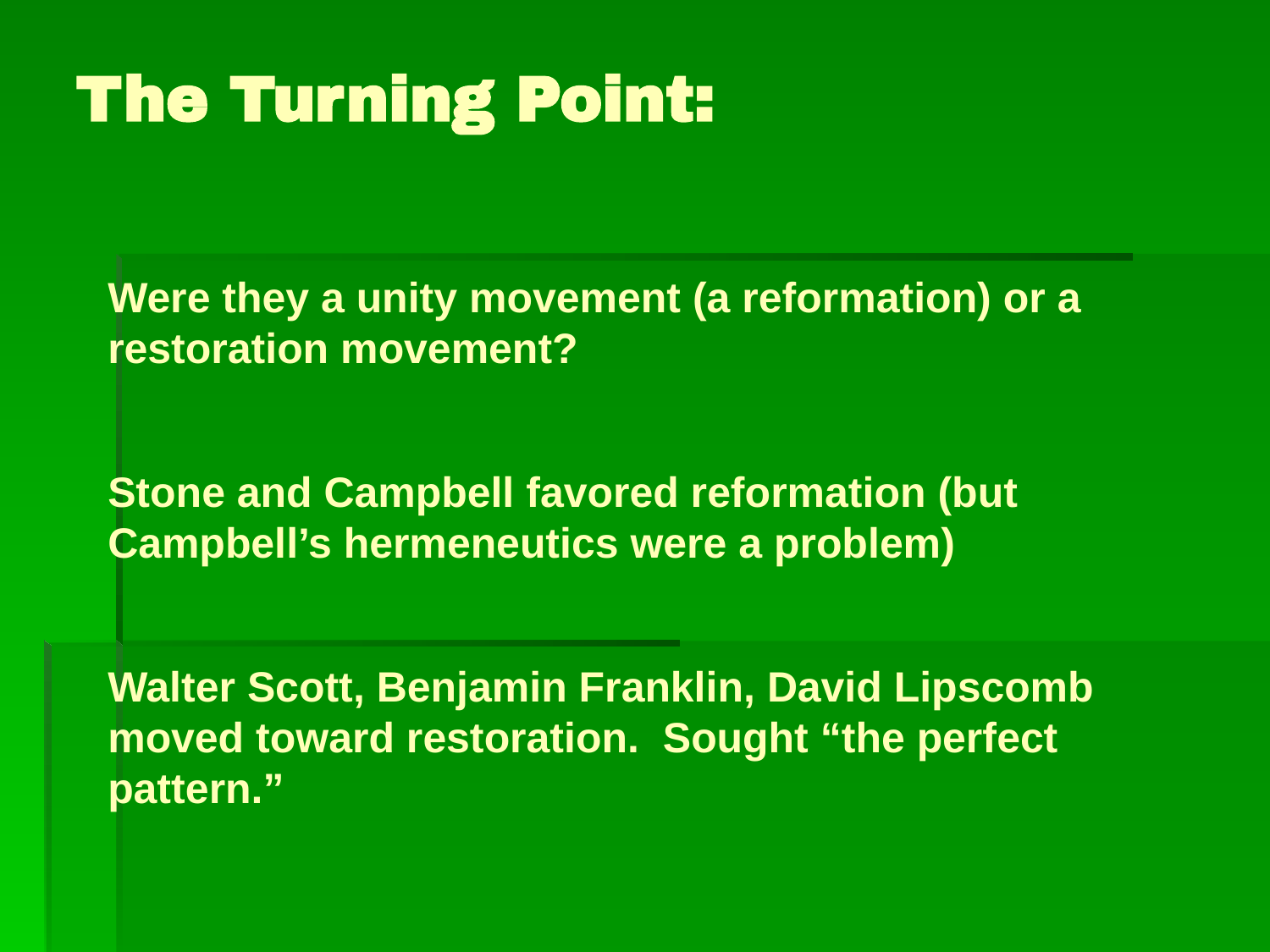

# The Turning Point:
Were they a unity movement (a reformation) or a restoration movement?

Stone and Campbell favored reformation (but Campbell’s hermeneutics were a problem)

Walter Scott, Benjamin Franklin, David Lipscomb  moved toward restoration.  Sought “the perfect pattern.”